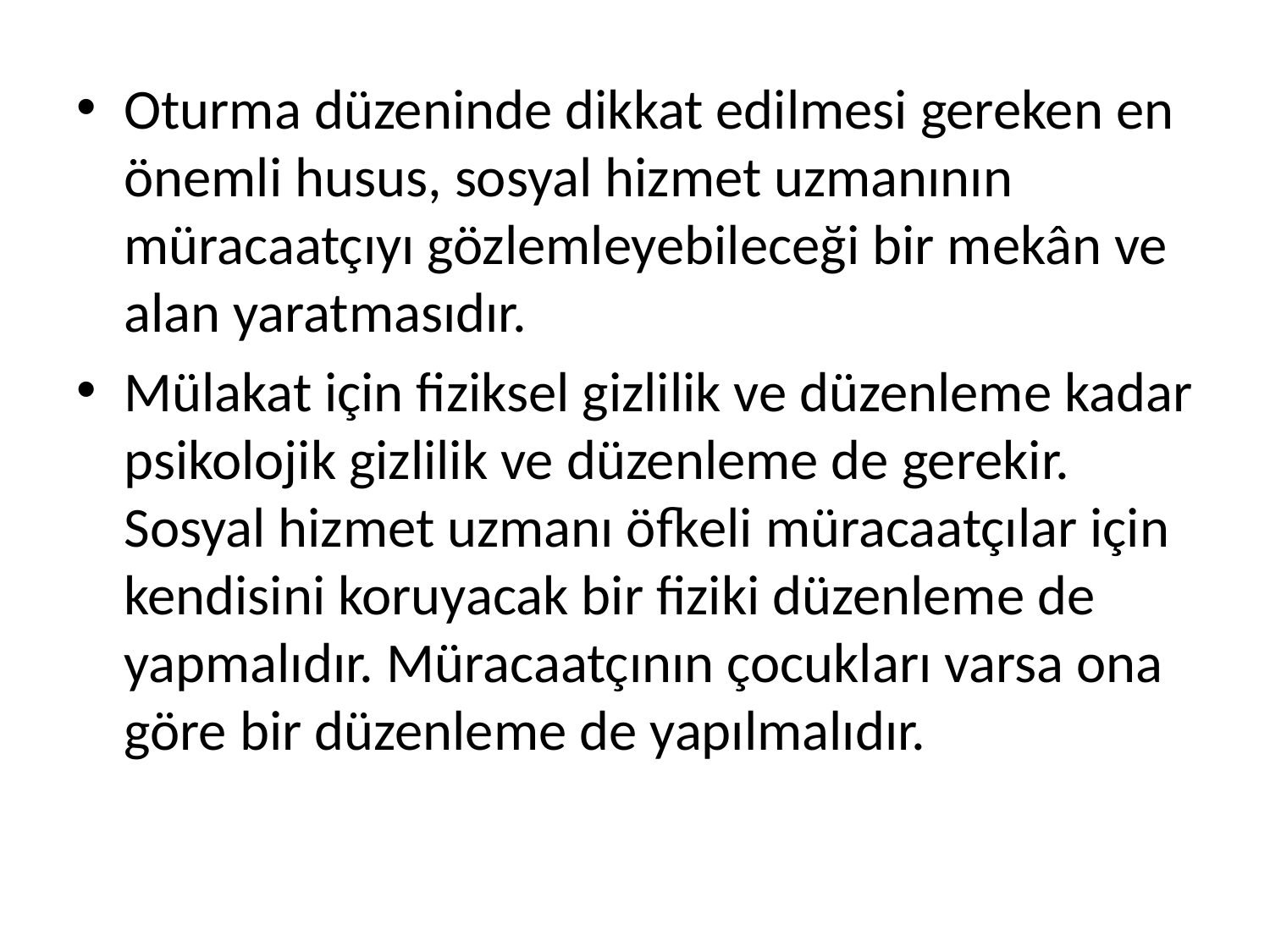

#
Oturma düzeninde dikkat edilmesi gereken en önemli husus, sosyal hizmet uzmanının müracaatçıyı gözlemleyebileceği bir mekân ve alan yaratmasıdır.
Mülakat için fiziksel gizlilik ve düzenleme kadar psikolojik gizlilik ve düzenleme de gerekir. Sosyal hizmet uzmanı öfkeli müracaatçılar için kendisini koruyacak bir fiziki düzenleme de yapmalıdır. Müracaatçının çocukları varsa ona göre bir düzenleme de yapılmalıdır.